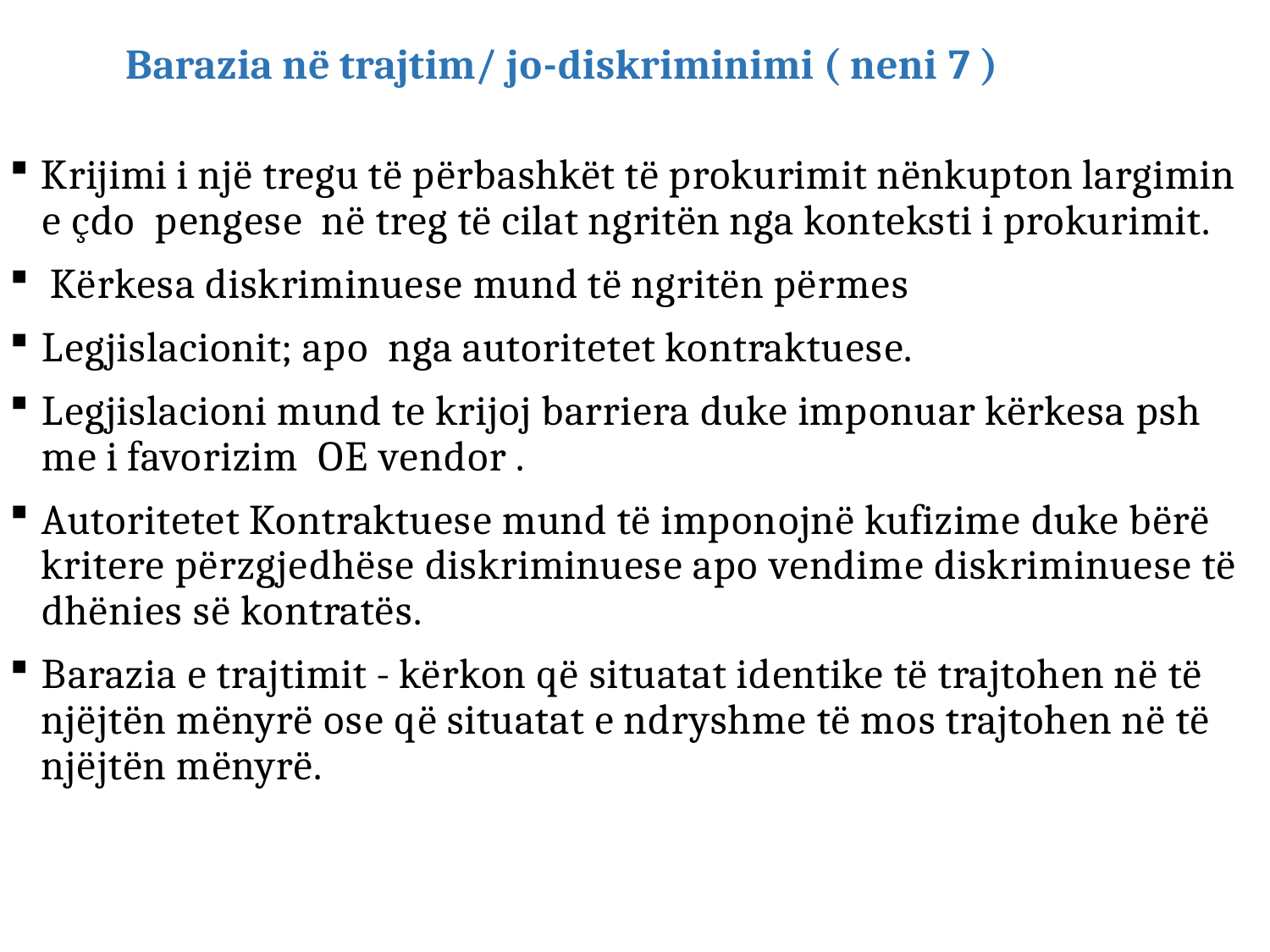

# Barazia në trajtim/ jo-diskriminimi ( neni 7 )
Krijimi i një tregu të përbashkët të prokurimit nënkupton largimin e çdo  pengese  në treg të cilat ngritën nga konteksti i prokurimit.
 Kërkesa diskriminuese mund të ngritën përmes
Legjislacionit; apo  nga autoritetet kontraktuese.
Legjislacioni mund te krijoj barriera duke imponuar kërkesa psh me i favorizim  OE vendor .
Autoritetet Kontraktuese mund të imponojnë kufizime duke bërë kritere përzgjedhëse diskriminuese apo vendime diskriminuese të dhënies së kontratës.
Barazia e trajtimit - kërkon që situatat identike të trajtohen në të njëjtën mënyrë ose që situatat e ndryshme të mos trajtohen në të njëjtën mënyrë.

Departamenti per Trajnime /KRPP
31